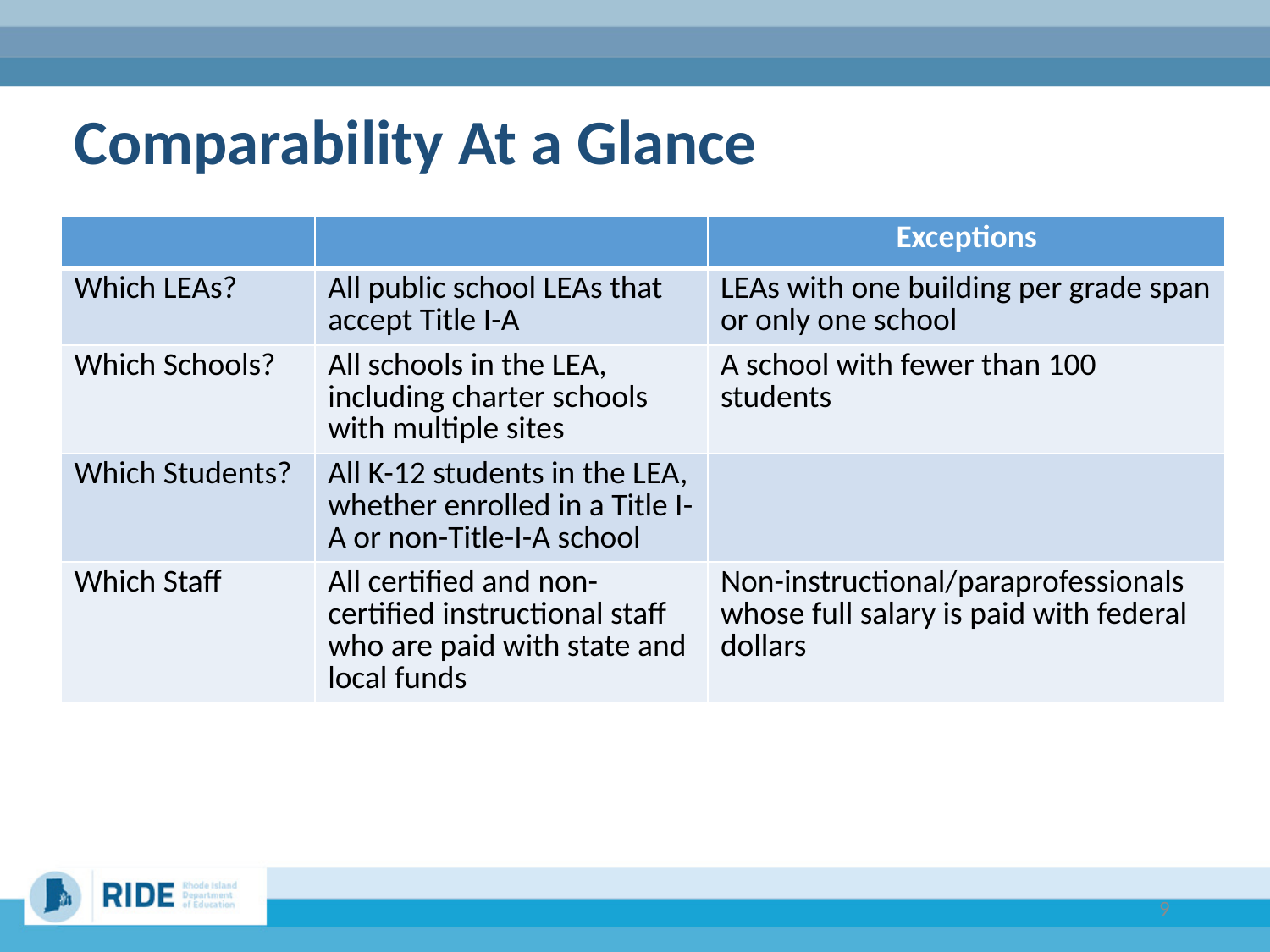

# Comparability At a Glance
|  |  | Exceptions |
| --- | --- | --- |
| Which LEAs? | All public school LEAs that accept Title I-A | LEAs with one building per grade span or only one school |
| Which Schools? | All schools in the LEA, including charter schools with multiple sites | A school with fewer than 100 students |
| Which Students? | All K-12 students in the LEA, whether enrolled in a Title I-A or non-Title-I-A school |  |
| Which Staff | All certified and non-certified instructional staff who are paid with state and local funds | Non-instructional/paraprofessionals whose full salary is paid with federal dollars |
9